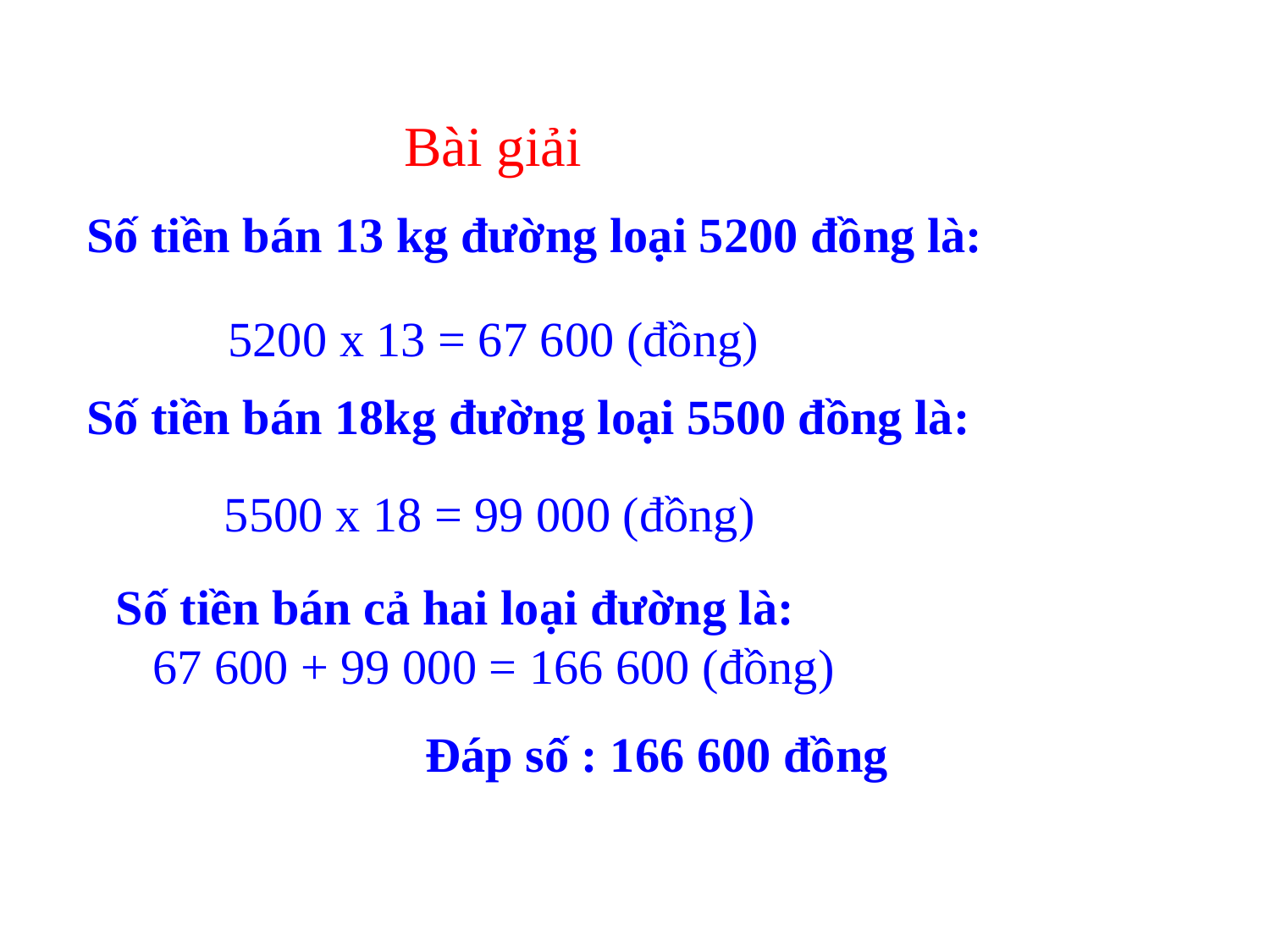

Bài giải
Số tiền bán 13 kg đường loại 5200 đồng là:
5200 x 13 = 67 600 (đồng)
Số tiền bán 18kg đường loại 5500 đồng là:

5500 x 18 = 99 000 (đồng)
Số tiền bán cả hai loại đường là:
   67 600 + 99 000 = 166 600 (đồng)
Đáp số : 166 600 đồng